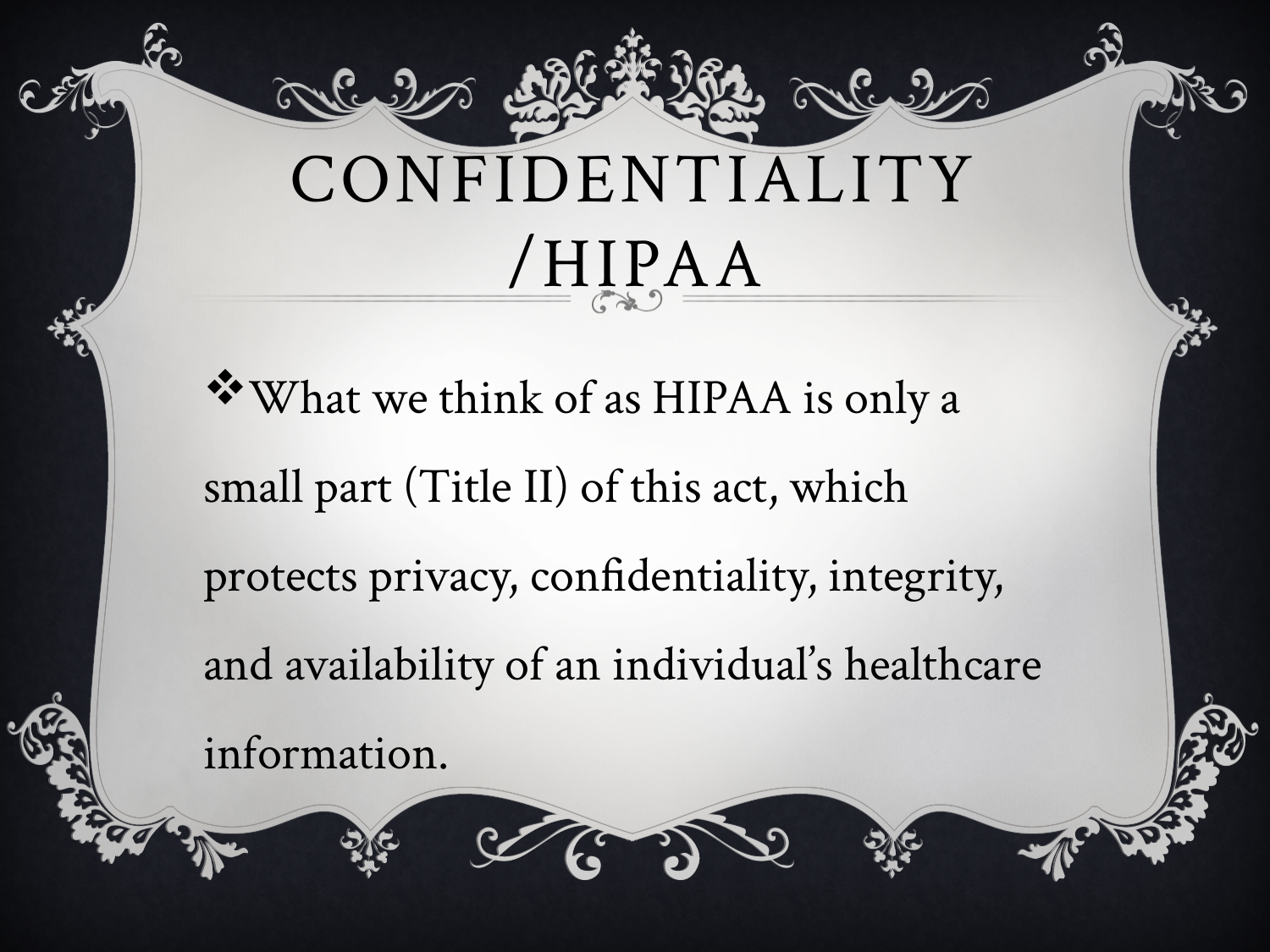

# Confidentiality /hipAa
What we think of as HIPAA is only a small part (Title II) of this act, which protects privacy, confidentiality, integrity, and availability of an individual’s healthcare information.